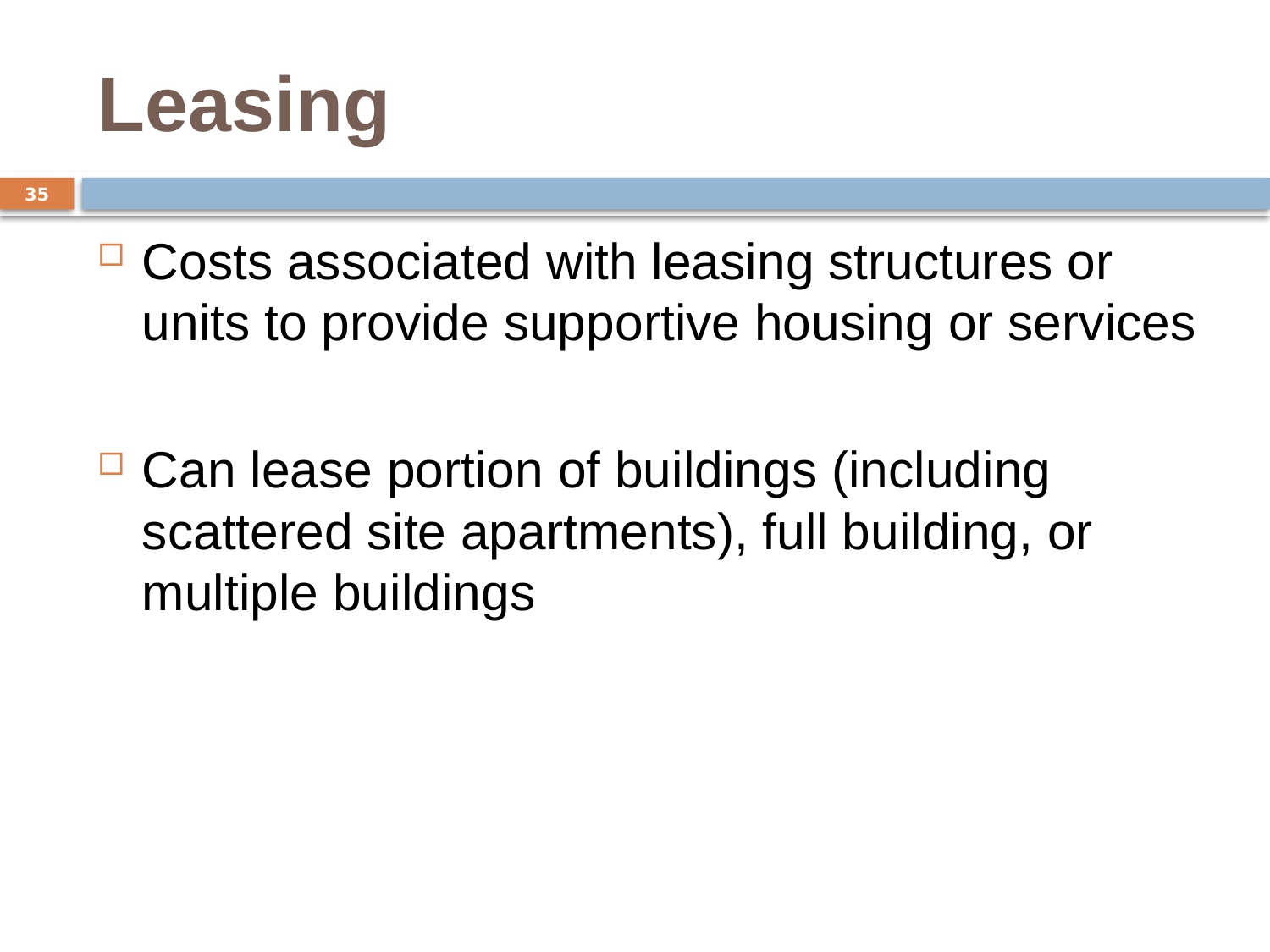

# Leasing
35
Costs associated with leasing structures or units to provide supportive housing or services

Can lease portion of buildings (including scattered site apartments), full building, or multiple buildings